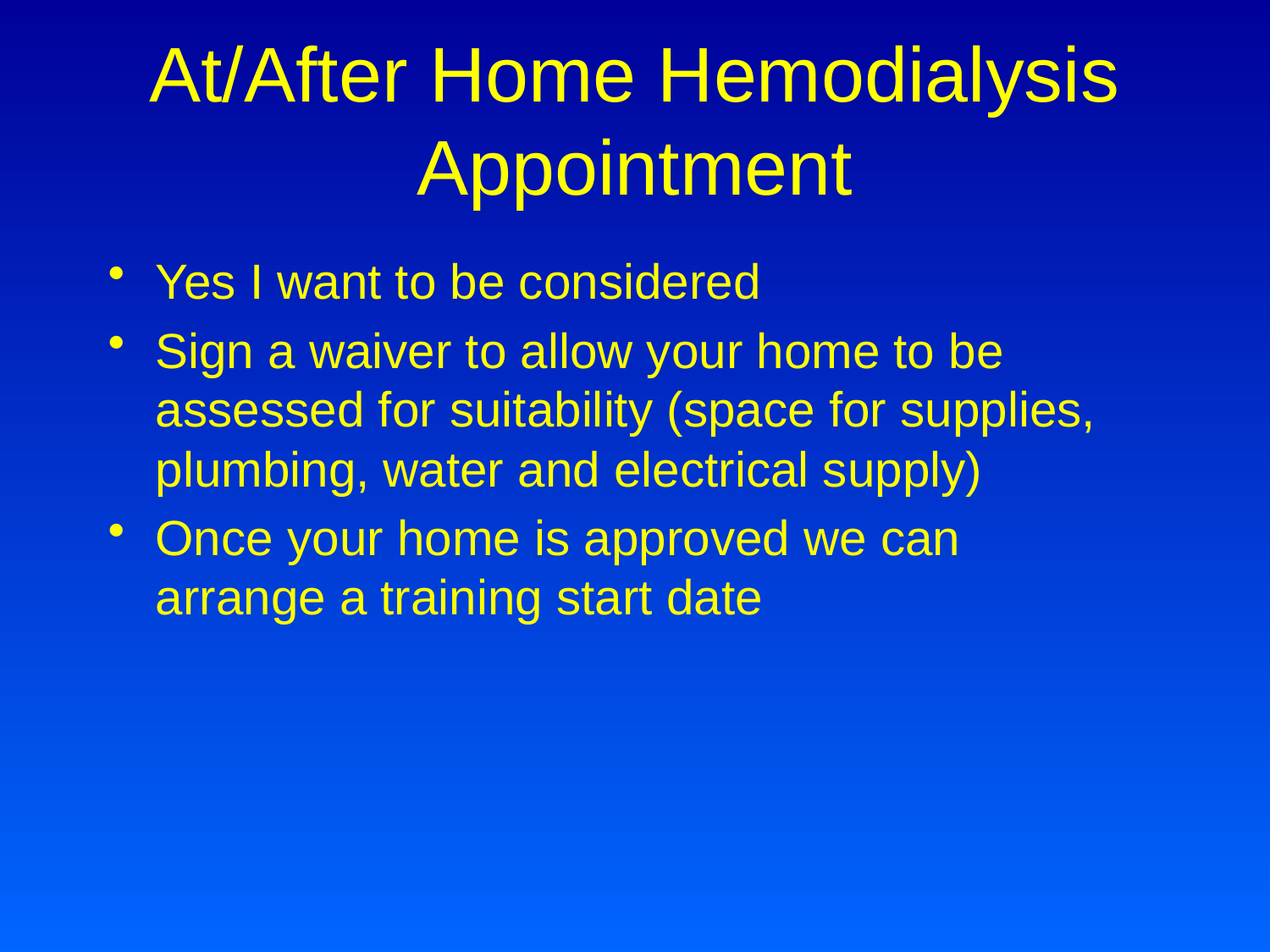

# At/After Home Hemodialysis Appointment
Yes I want to be considered
Sign a waiver to allow your home to be assessed for suitability (space for supplies, plumbing, water and electrical supply)
Once your home is approved we can arrange a training start date